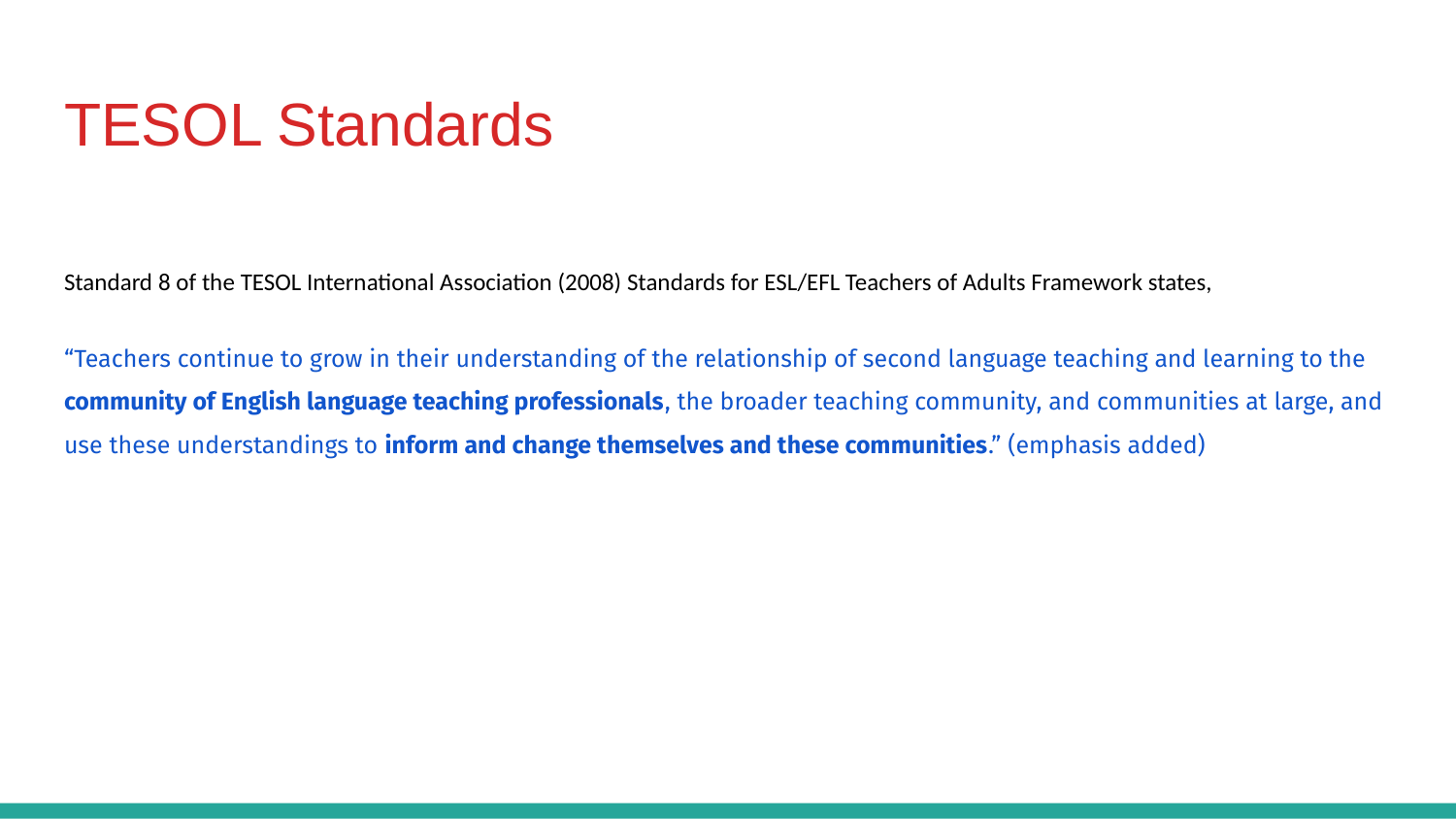

# TESOL Standards

Standard 8 of the TESOL International Association (2008) Standards for ESL/EFL Teachers of Adults Framework states,
“Teachers continue to grow in their understanding of the relationship of second language teaching and learning to the community of English language teaching professionals, the broader teaching community, and communities at large, and use these understandings to inform and change themselves and these communities.” (emphasis added)